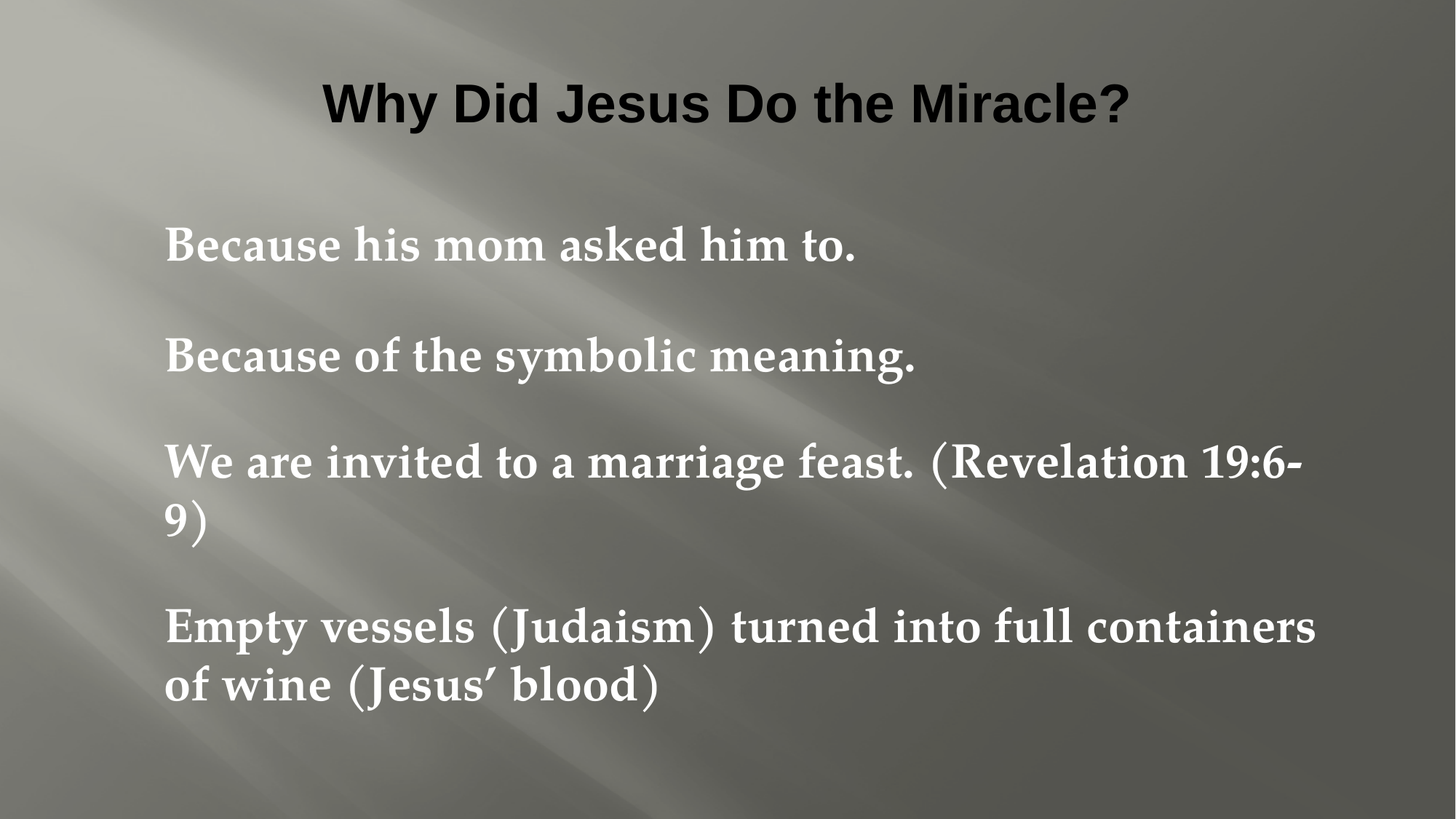

# Why Did Jesus Do the Miracle?
Because his mom asked him to.

Because of the symbolic meaning.

We are invited to a marriage feast. (Revelation 19:6-9)

Empty vessels (Judaism) turned into full containers of wine (Jesus’ blood)